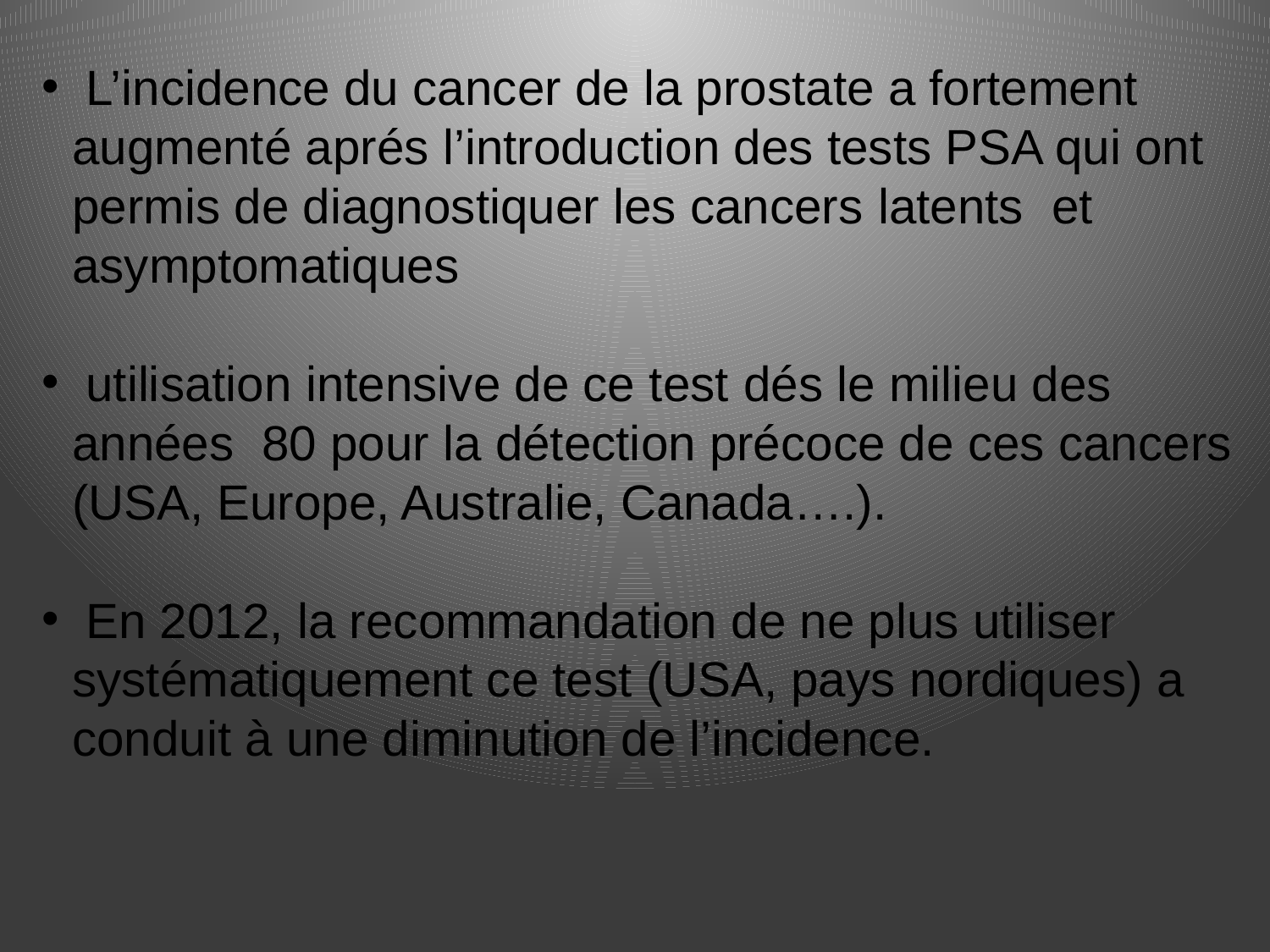

L’incidence du cancer de la prostate a fortement augmenté aprés l’introduction des tests PSA qui ont permis de diagnostiquer les cancers latents  et asymptomatiques

 utilisation intensive de ce test dés le milieu des années  80 pour la détection précoce de ces cancers (USA, Europe, Australie, Canada….).

 En 2012, la recommandation de ne plus utiliser systématiquement ce test (USA, pays nordiques) a conduit à une diminution de l’incidence.